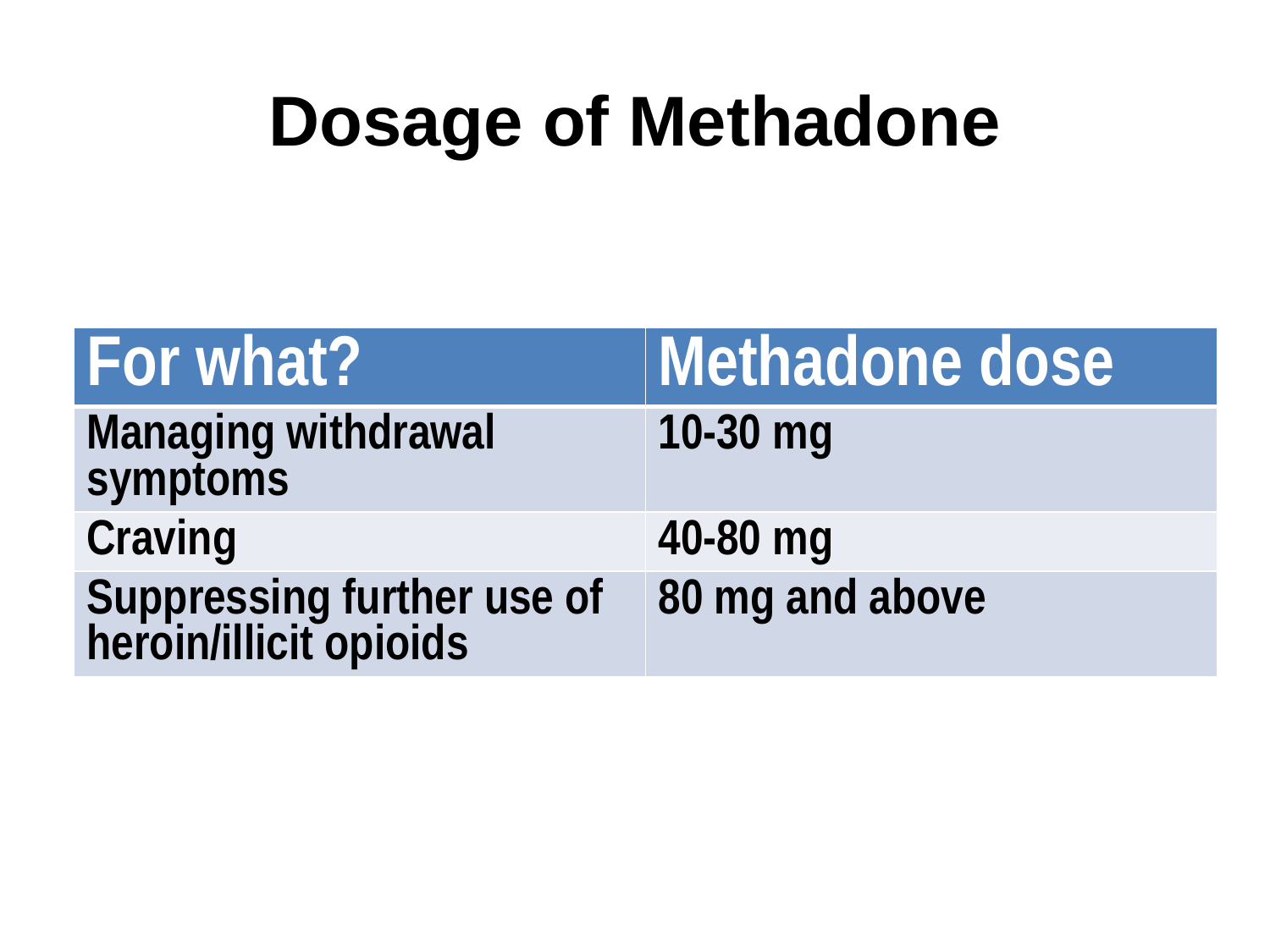

# Dosage of Methadone
| For what? | Methadone dose |
| --- | --- |
| Managing withdrawal symptoms | 10-30 mg |
| Craving | 40-80 mg |
| Suppressing further use of heroin/illicit opioids | 80 mg and above |